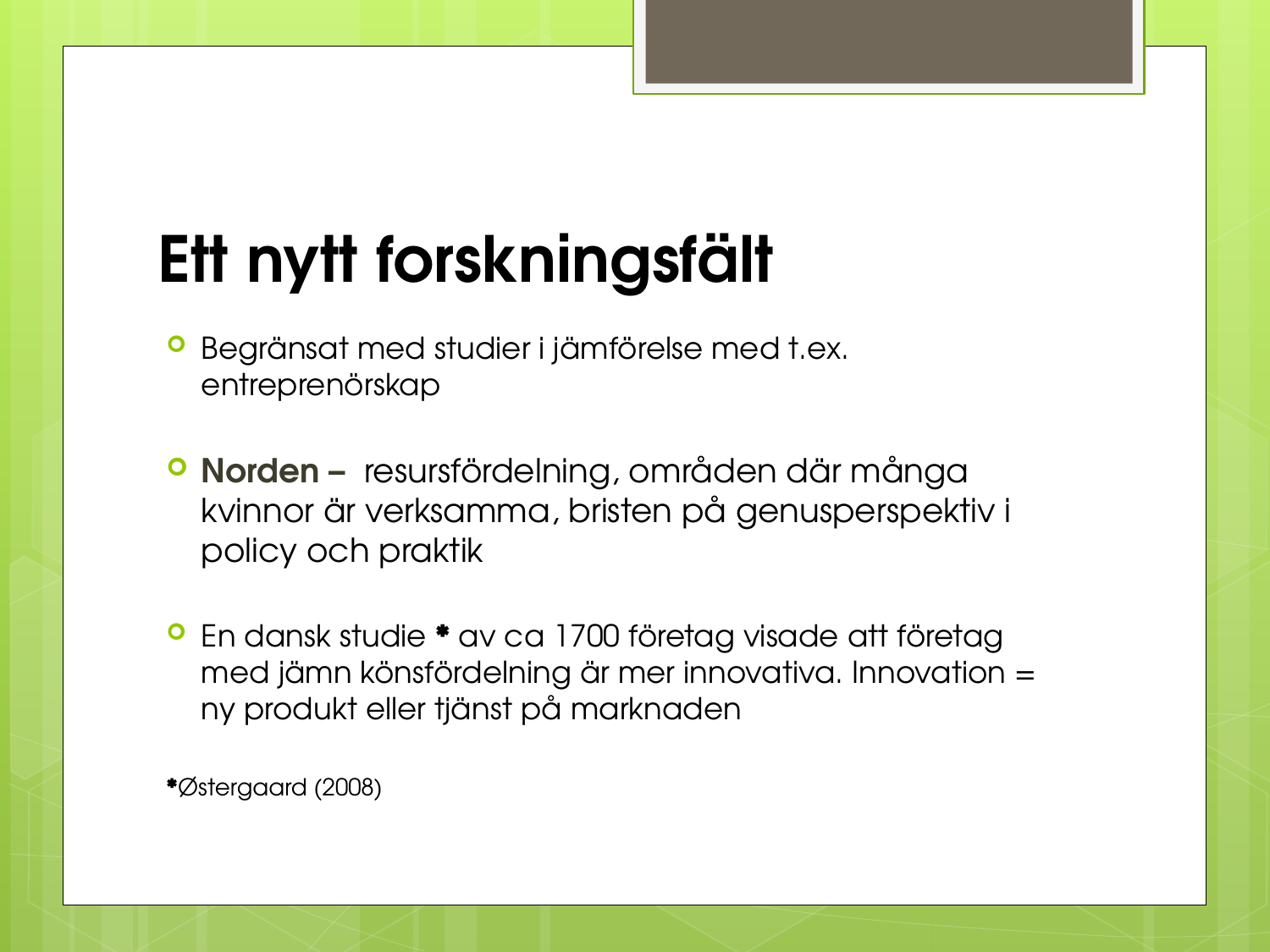

# Ett nytt forskningsfält
Begränsat med studier i jämförelse med t.ex. entreprenörskap

Norden –  resursfördelning, områden där många kvinnor är verksamma, bristen på genusperspektiv i policy och praktik

En dansk studie * av ca 1700 företag visade att företag med jämn könsfördelning är mer innovativa. Innovation = ny produkt eller tjänst på marknaden

*Østergaard (2008)